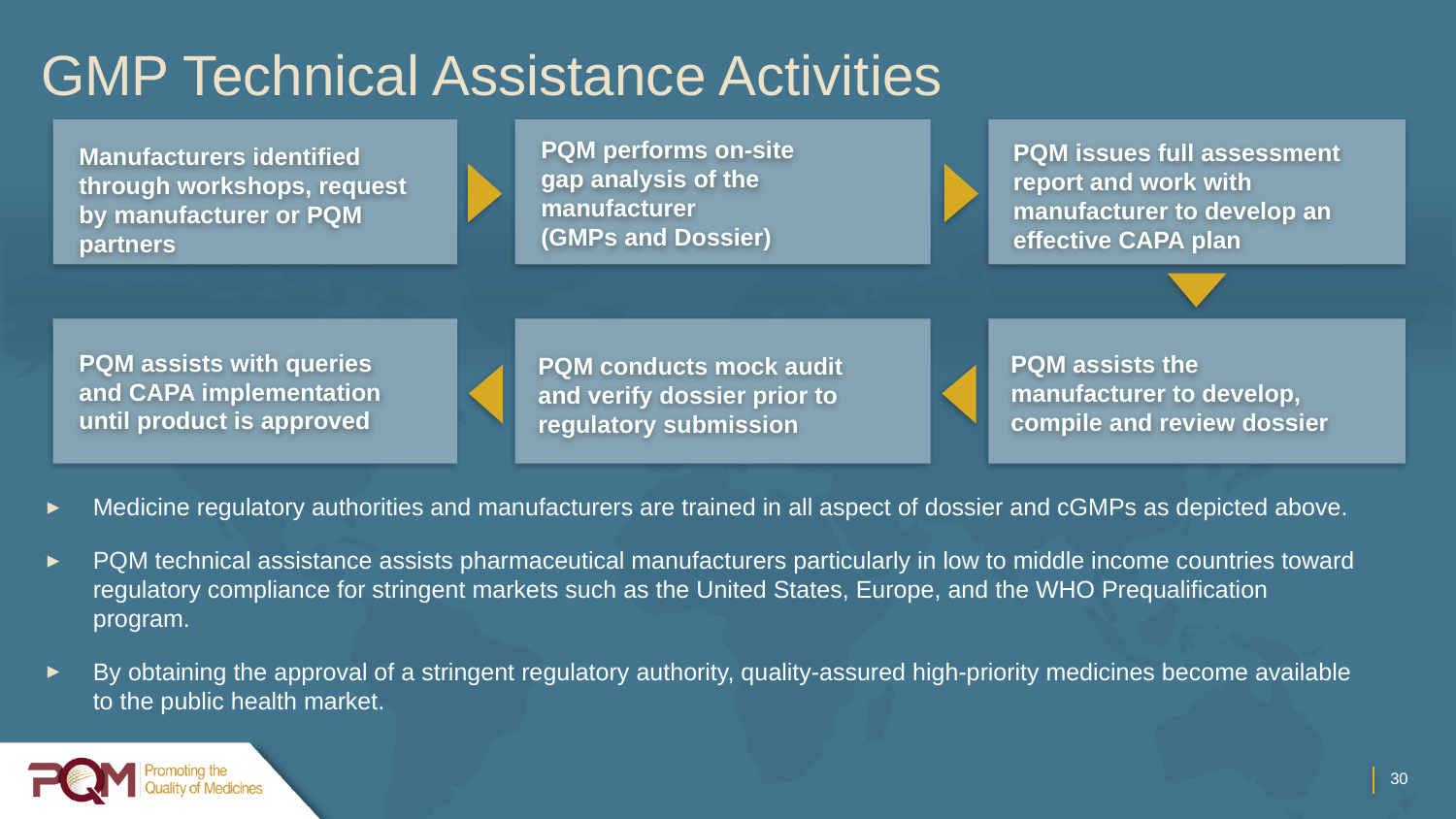

# GMP Technical Assistance Activities

PQM performs on-site
gap analysis of the manufacturer
(GMPs and Dossier)
PQM issues full assessment report and work with manufacturer to develop an effective CAPA plan
Manufacturers identified through workshops, request by manufacturer or PQM partners

PQM assists with queries and CAPA implementation until product is approved
PQM assists the manufacturer to develop, compile and review dossier
PQM conducts mock audit and verify dossier prior to regulatory submission

Medicine regulatory authorities and manufacturers are trained in all aspect of dossier and cGMPs as depicted above.
PQM technical assistance assists pharmaceutical manufacturers particularly in low to middle income countries toward regulatory compliance for stringent markets such as the United States, Europe, and the WHO Prequalification program.
By obtaining the approval of a stringent regulatory authority, quality-assured high-priority medicines become available to the public health market.
30